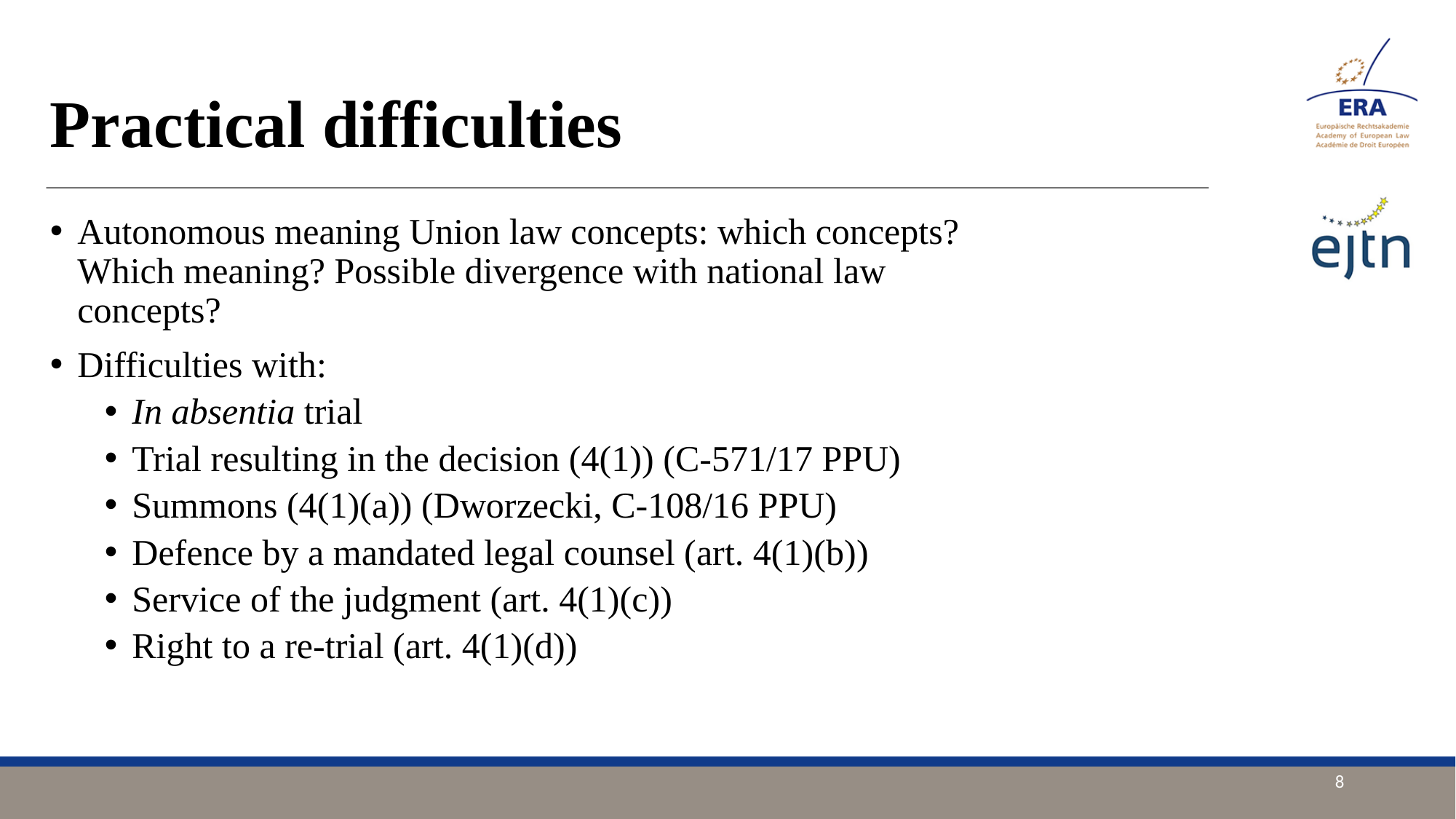

# Practical difficulties
Autonomous meaning Union law concepts: which concepts? Which meaning? Possible divergence with national law concepts?
Difficulties with:
In absentia trial
Trial resulting in the decision (4(1)) (C‑571/17 PPU)
Summons (4(1)(a)) (Dworzecki, C-108/16 PPU)
Defence by a mandated legal counsel (art. 4(1)(b))
Service of the judgment (art. 4(1)(c))
Right to a re-trial (art. 4(1)(d))

8